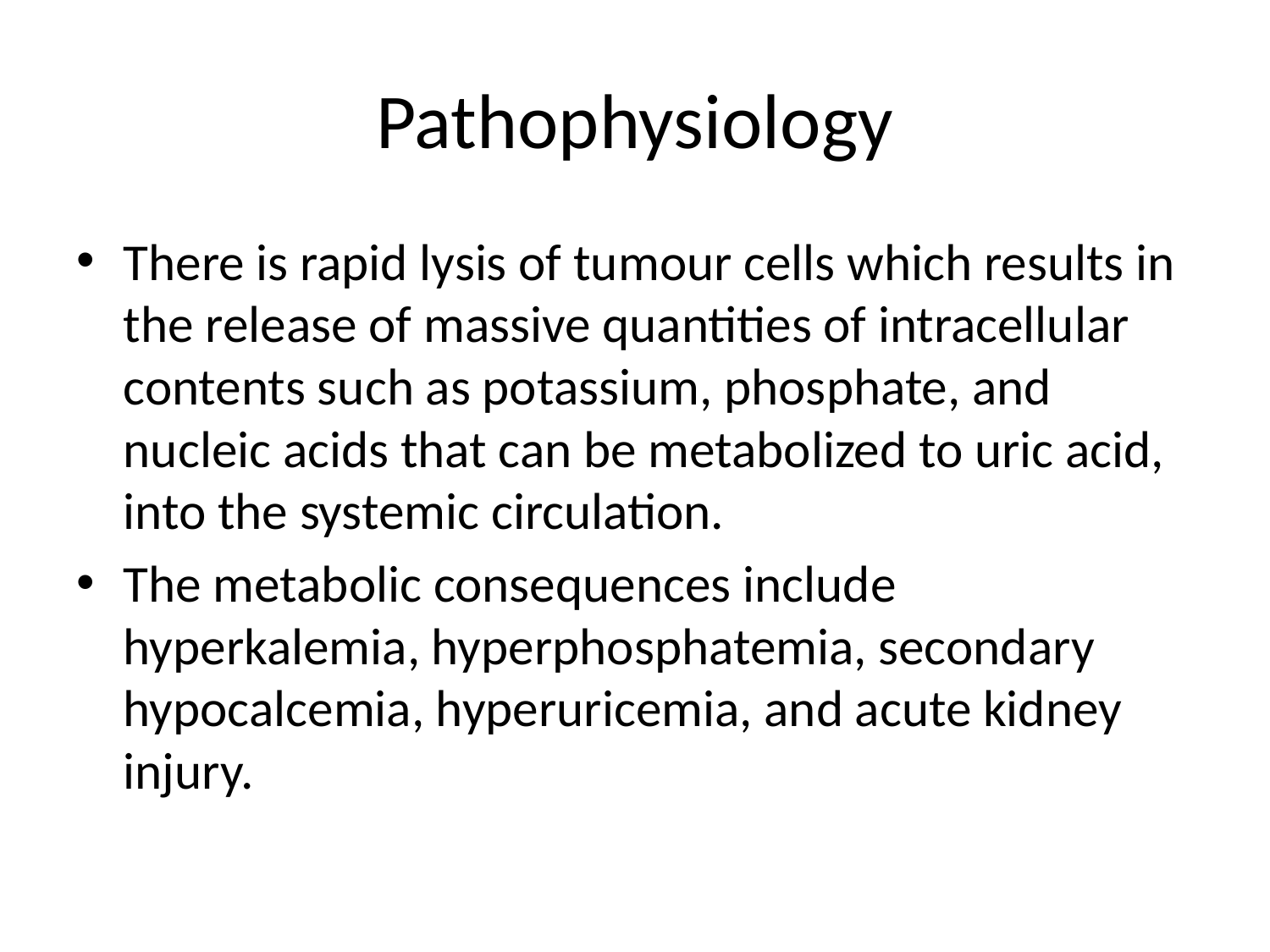

# Pathophysiology
There is rapid lysis of tumour cells which results in the release of massive quantities of intracellular contents such as potassium, phosphate, and nucleic acids that can be metabolized to uric acid, into the systemic circulation.
The metabolic consequences include hyperkalemia, hyperphosphatemia, secondary hypocalcemia, hyperuricemia, and acute kidney injury.